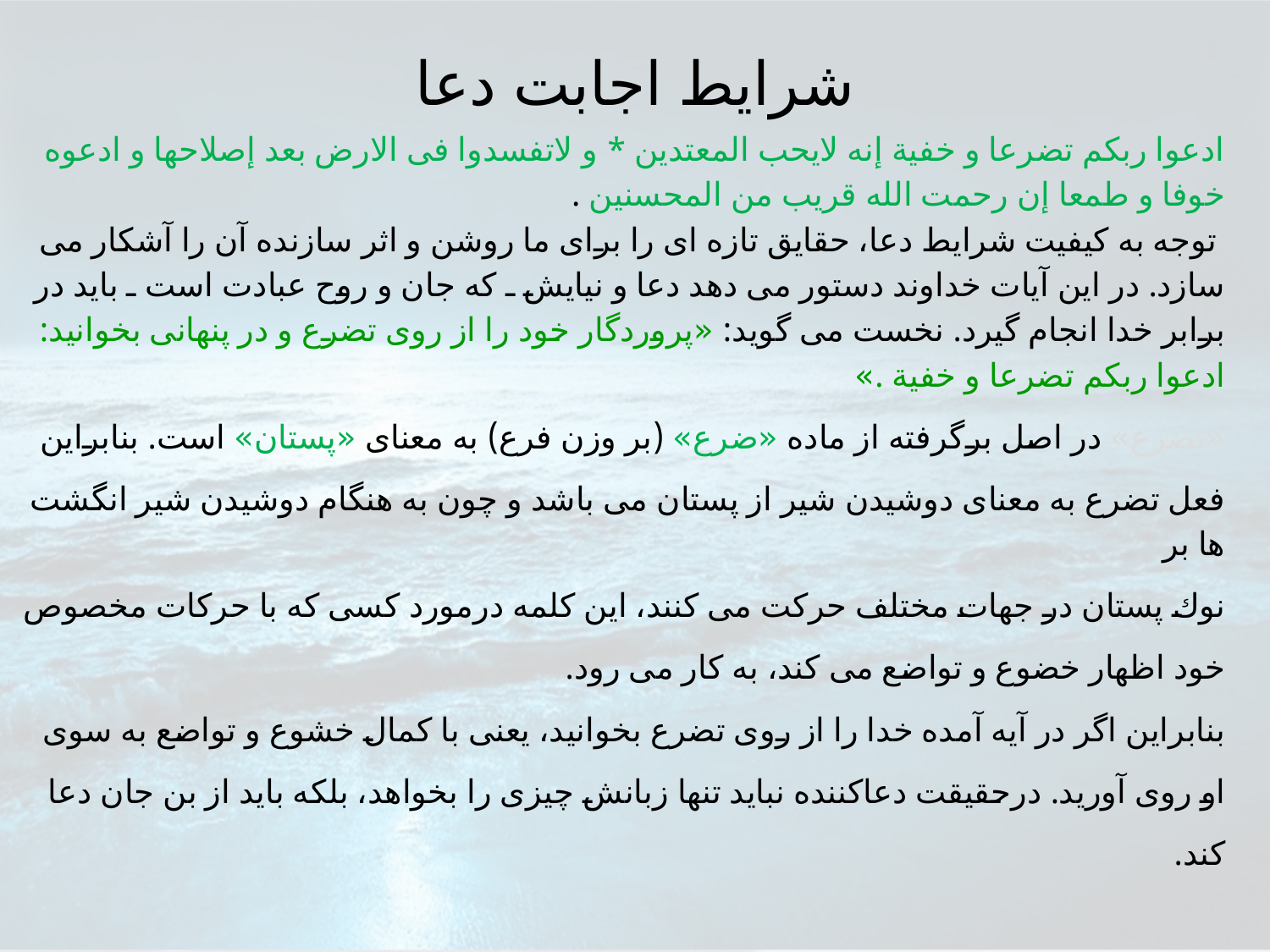

# شرايط اجابت دعا
ادعوا ربكم تضرعا و خفية إنه لايحب المعتدين * و لاتفسدوا فى الارض بعد إصلاحها و ادعوه خوفا و طمعا إن رحمت الله قريب من المحسنين .
 توجه به كيفيت شرايط دعا، حقايق تازه اى را براى ما روشن و اثر سازنده آن را آشكار مى سازد. در اين آيات خداوند دستور مى دهد دعا و نيايش ـ كه جان و روح عبادت است ـ بايد در برابر خدا انجام گيرد. نخست مى گويد: «پروردگار خود را از روى تضرع و در پنهانى بخوانيد: ادعوا ربكم تضرعا و خفية .»
«تضرع» در اصل برگرفته از ماده «ضرع» (بر وزن فرع) به معناى «پستان» است. بنابراين
فعل تضرع به معناى دوشيدن شير از پستان مى باشد و چون به هنگام دوشيدن شير انگشت ها بر
نوك پستان در جهات مختلف حركت مى كنند، اين كلمه درمورد كسى كه با حركات مخصوص
خود اظهار خضوع و تواضع مى كند، به كار مى رود.
بنابراين اگر در آيه آمده خدا را از روى تضرع بخوانيد، يعنى با كمال خشوع و تواضع به سوى
او روى آوريد. درحقيقت دعاكننده نبايد تنها زبانش چيزى را بخواهد، بلكه بايد از بن جان دعا
كند.